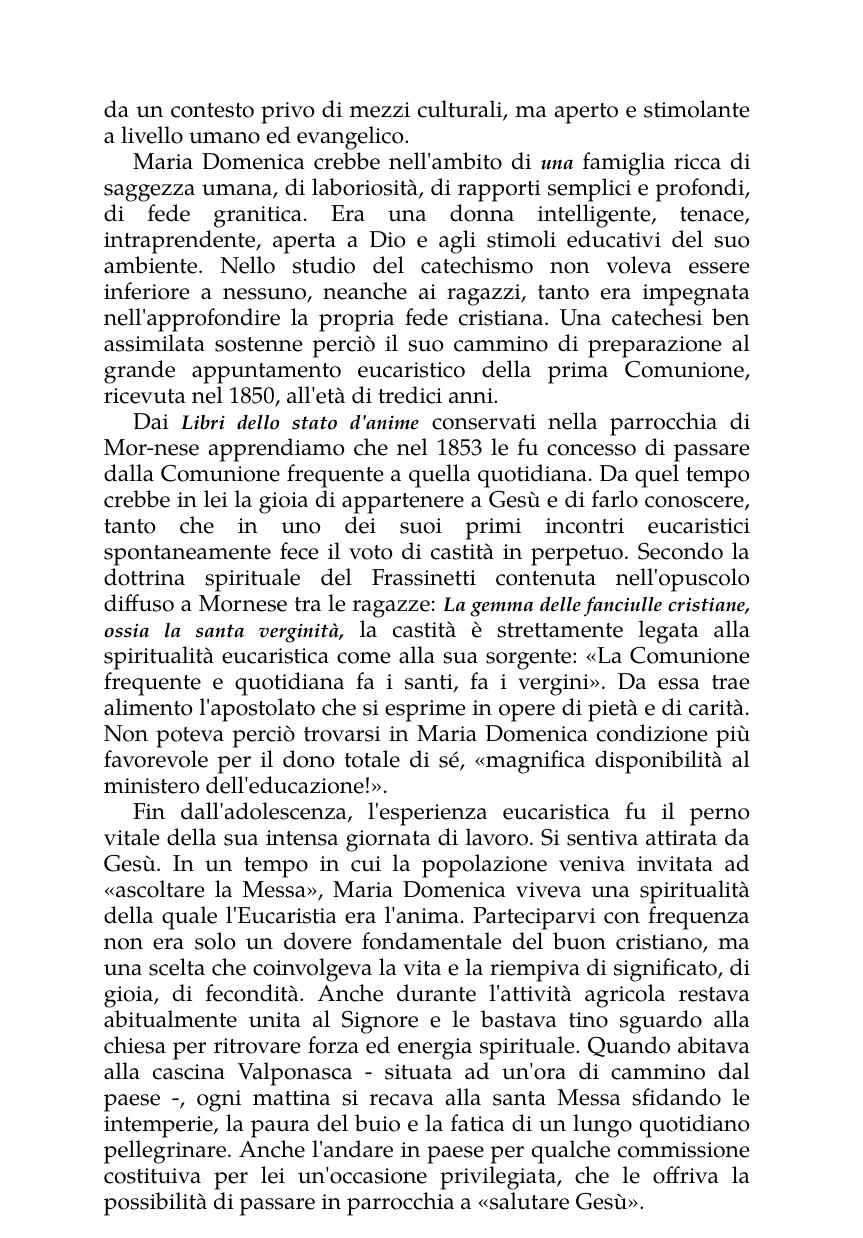

da un contesto privo di mezzi culturali, ma aperto e stimolante a livello umano ed evangelico.
Maria Domenica crebbe nell'ambito di una famiglia ricca di saggezza umana, di laboriosità, di rapporti semplici e profondi, di fede granitica. Era una donna intelligente, tenace, intraprendente, aperta a Dio e agli stimoli educativi del suo ambiente. Nello studio del catechismo non voleva essere inferiore a nessuno, neanche ai ragazzi, tanto era impegnata nell'approfondire la propria fede cristiana. Una catechesi ben assimilata sostenne perciò il suo cammino di preparazione al grande appuntamento eucaristico della prima Comunione, ricevuta nel 1850, all'età di tredici anni.
Dai Libri dello stato d'anime conservati nella parrocchia di Mor-nese apprendiamo che nel 1853 le fu concesso di passare dalla Comunione frequente a quella quotidiana. Da quel tempo crebbe in lei la gioia di appartenere a Gesù e di farlo conoscere, tanto che in uno dei suoi primi incontri eucaristici spontaneamente fece il voto di castità in perpetuo. Secondo la dottrina spirituale del Frassinetti contenuta nell'opuscolo diffuso a Mornese tra le ragazze: La gemma delle fanciulle cristiane, ossia la santa verginità, la castità è strettamente legata alla spiritualità eucaristica come alla sua sorgente: «La Comunione frequente e quotidiana fa i santi, fa i vergini». Da essa trae alimento l'apostolato che si esprime in opere di pietà e di carità. Non poteva perciò trovarsi in Maria Domenica condizione più favorevole per il dono totale di sé, «magnifica disponibilità al ministero dell'educazione!».
Fin dall'adolescenza, l'esperienza eucaristica fu il perno vitale della sua intensa giornata di lavoro. Si sentiva attirata da Gesù. In un tempo in cui la popolazione veniva invitata ad «ascoltare la Messa», Maria Domenica viveva una spiritualità della quale l'Eucaristia era l'anima. Parteciparvi con frequenza non era solo un dovere fondamentale del buon cristiano, ma una scelta che coinvolgeva la vita e la riempiva di significato, di gioia, di fecondità. Anche durante l'attività agricola restava abitualmente unita al Signore e le bastava tino sguardo alla chiesa per ritrovare forza ed energia spirituale. Quando abitava alla cascina Valponasca - situata ad un'ora di cammino dal paese -, ogni mattina si recava alla santa Messa sfidando le intemperie, la paura del buio e la fatica di un lungo quotidiano pellegrinare. Anche l'andare in paese per qualche commissione costituiva per lei un'occasione privilegiata, che le offriva la possibilità di passare in parrocchia a «salutare Gesù».